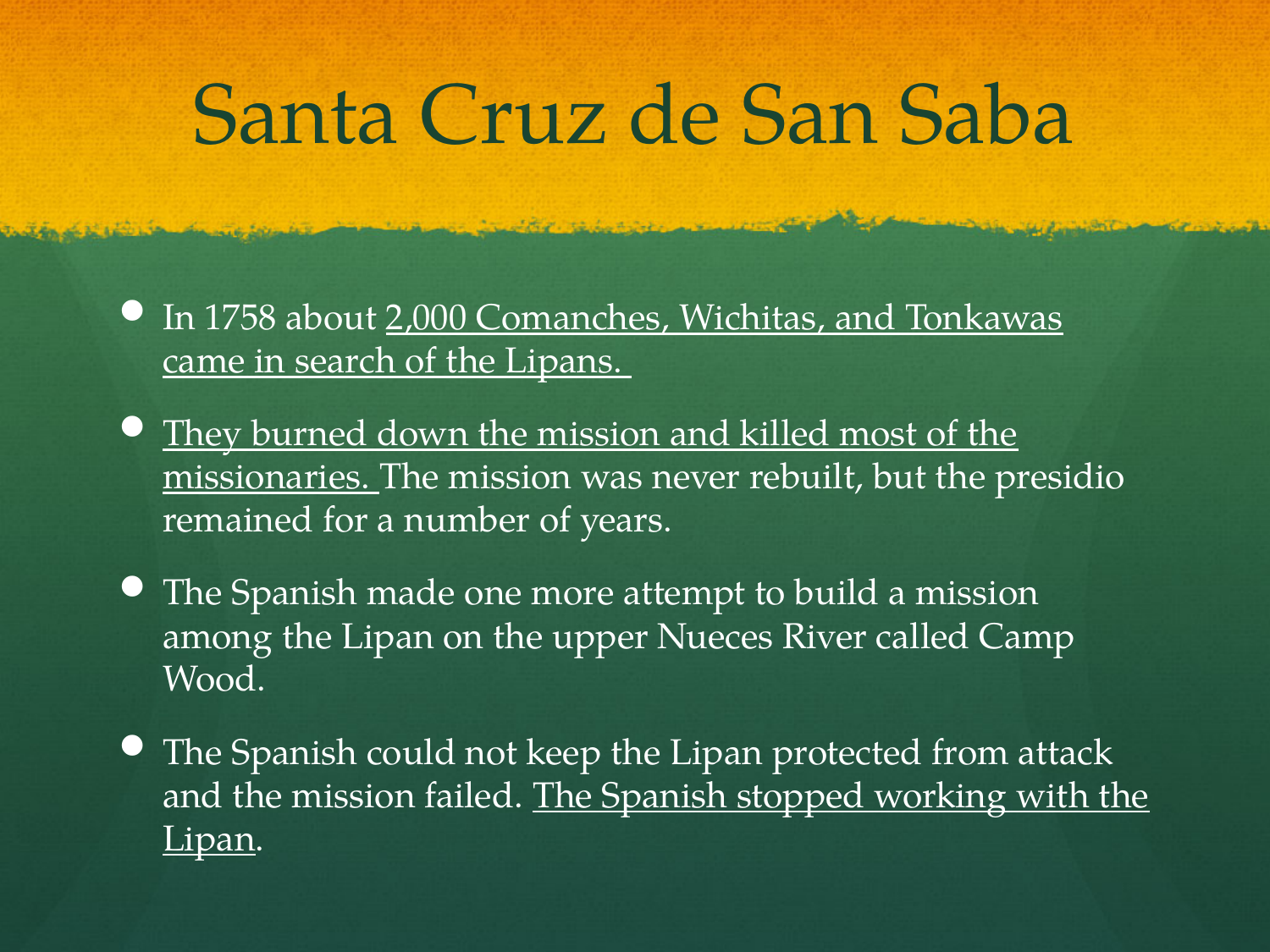

# Santa Cruz de San Saba
In 1758 about 2,000 Comanches, Wichitas, and Tonkawas came in search of the Lipans.
They burned down the mission and killed most of the missionaries. The mission was never rebuilt, but the presidio remained for a number of years.
The Spanish made one more attempt to build a mission among the Lipan on the upper Nueces River called Camp Wood.
The Spanish could not keep the Lipan protected from attack and the mission failed. The Spanish stopped working with the Lipan.